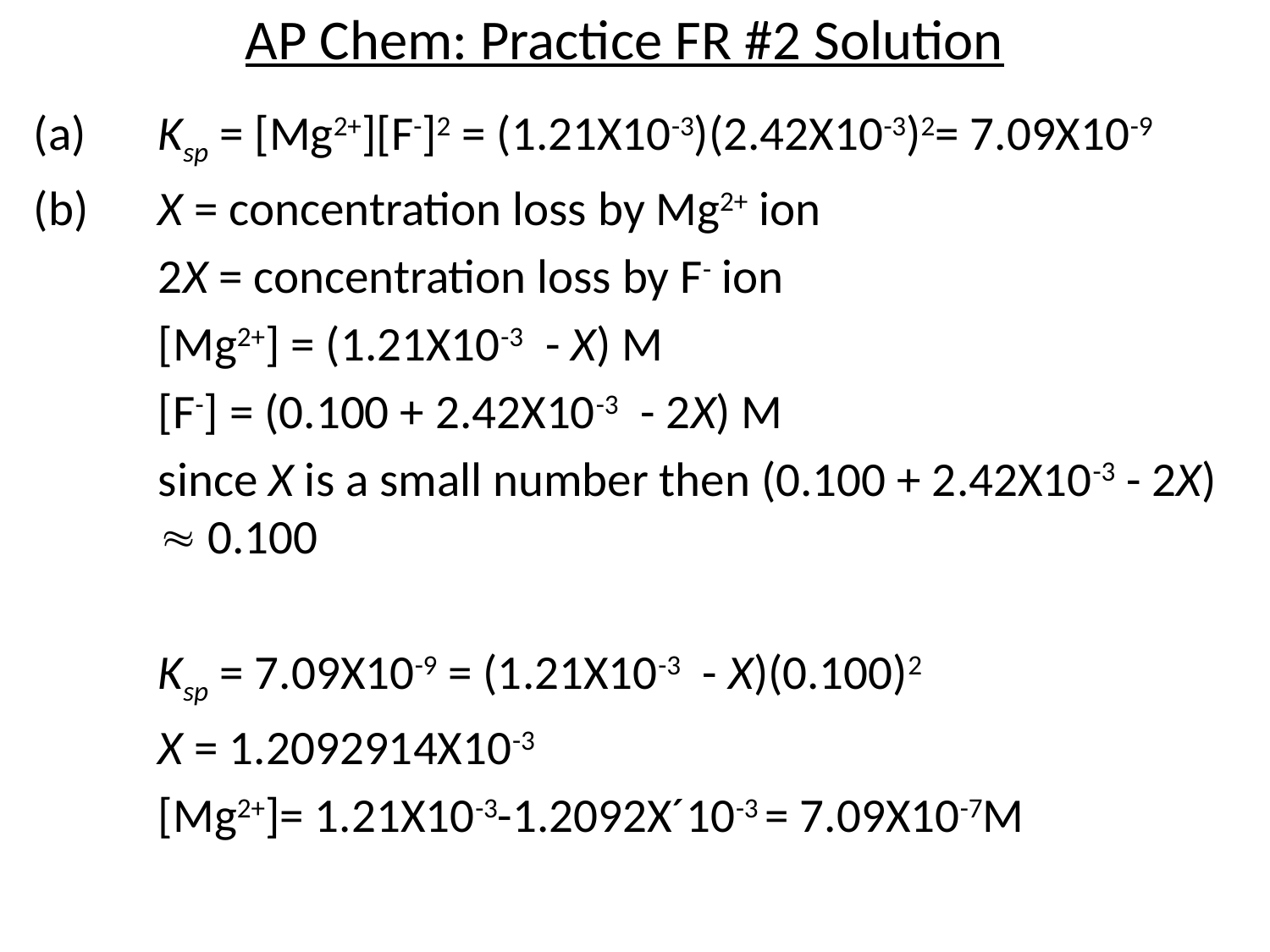

# AP Chem: Practice FR #2 Solution
(a)	Ksp = [Mg2+][F-]2 = (1.21X10-3)(2.42X10-3)2= 7.09X10-9
(b)	X = concentration loss by Mg2+ ion
	2X = concentration loss by F- ion
	[Mg2+] = (1.21X10-3  - X) M
	[F-] = (0.100 + 2.42X10-3  - 2X) M
	since X is a small number then (0.100 + 2.42X10-3 - 2X) 	≈ 0.100

	Ksp = 7.09X10-9 = (1.21X10-3  - X)(0.100)2
	X = 1.2092914X10-3
	[Mg2+]= 1.21X10-3-1.2092X´10-3 = 7.09X10-7M